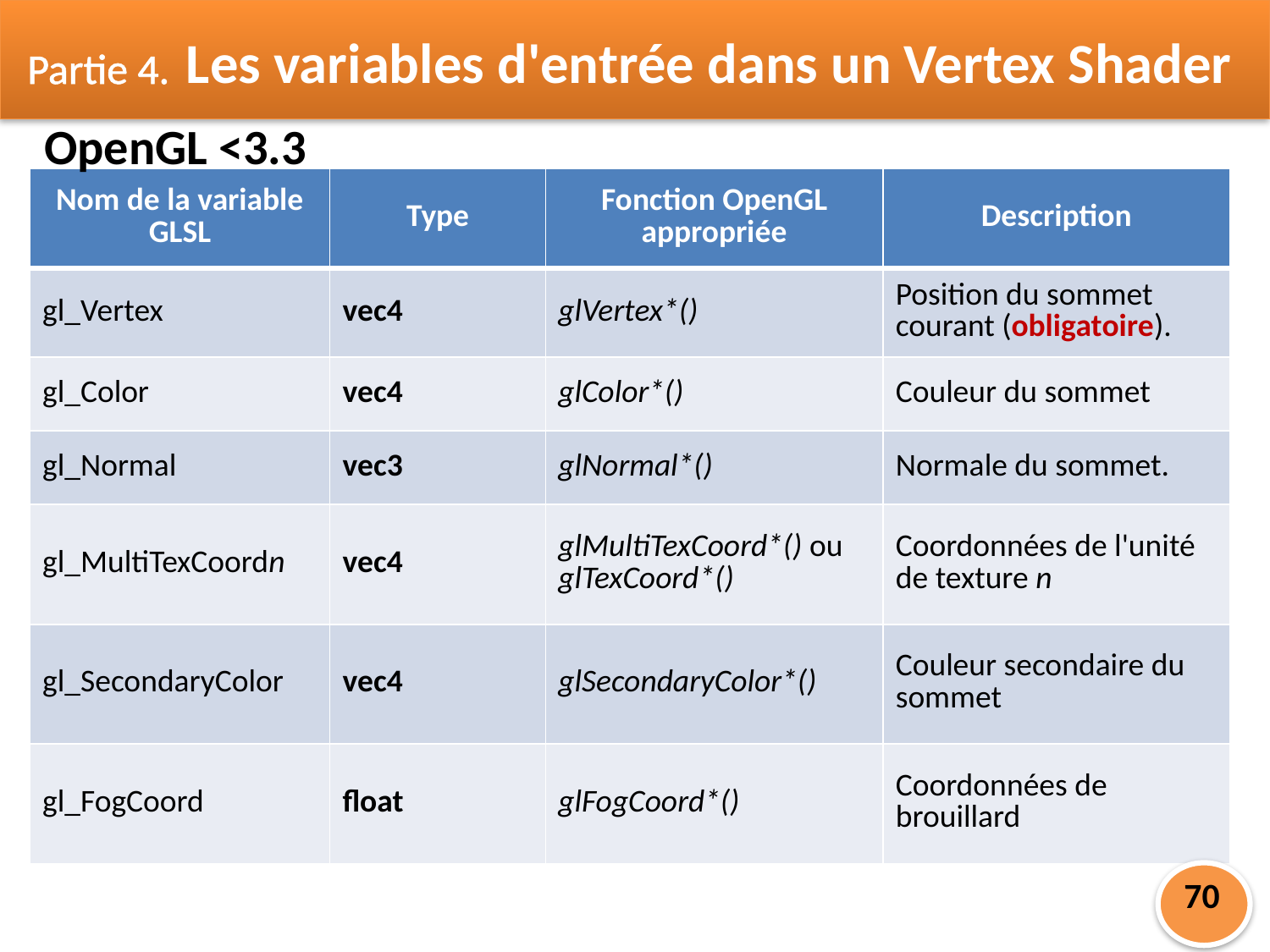

Partie 4.
Les variables d'entrée dans un Vertex Shader
OpenGL <3.3
| Nom de la variable GLSL | Type | Fonction OpenGL appropriée | Description |
| --- | --- | --- | --- |
| gl\_Vertex | vec4 | glVertex\*() | Position du sommet courant (obligatoire). |
| gl\_Color | vec4 | glColor\*() | Couleur du sommet |
| gl\_Normal | vec3 | glNormal\*() | Normale du sommet. |
| gl\_MultiTexCoordn | vec4 | glMultiTexCoord\*() ou glTexCoord\*() | Coordonnées de l'unité de texture n |
| gl\_SecondaryColor | vec4 | glSecondaryColor\*() | Couleur secondaire du sommet |
| gl\_FogCoord | float | glFogCoord\*() | Coordonnées de brouillard |
70